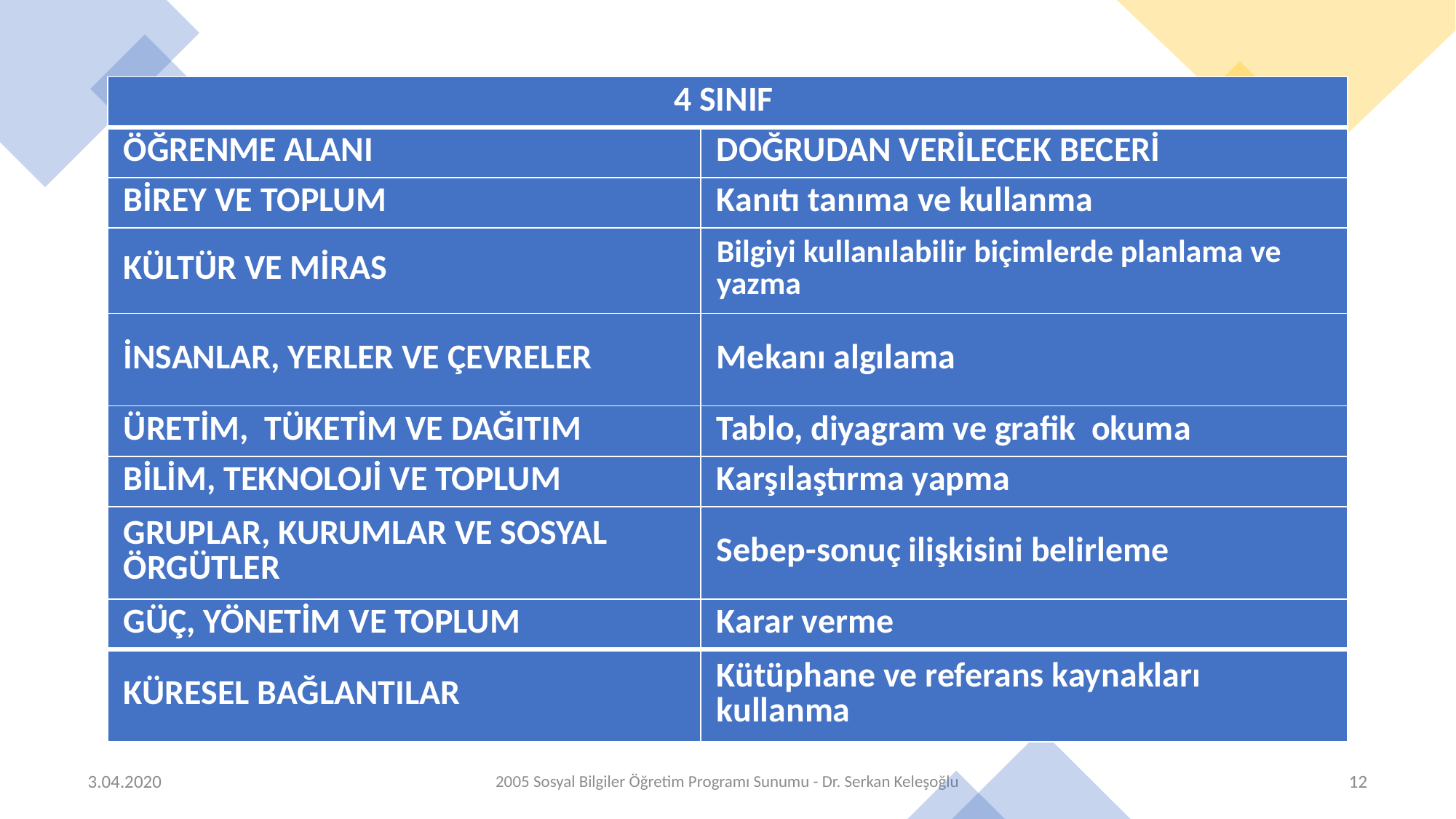

| 4 SINIF |  |
| --- | --- |
| ÖĞRENME ALANI | DOĞRUDAN VERİLECEK BECERİ |
| BİREY VE TOPLUM | Kanıtı tanıma ve kullanma |
| KÜLTÜR VE MİRAS | Bilgiyi kullanılabilir biçimlerde planlama ve yazma |
| İNSANLAR, YERLER VE ÇEVRELER | Mekanı algılama |
| ÜRETİM, TÜKETİM VE DAĞITIM | Tablo, diyagram ve grafik okuma |
| BİLİM, TEKNOLOJİ VE TOPLUM | Karşılaştırma yapma |
| GRUPLAR, KURUMLAR VE SOSYAL ÖRGÜTLER | Sebep-sonuç ilişkisini belirleme |
| GÜÇ, YÖNETİM VE TOPLUM | Karar verme |
| KÜRESEL BAĞLANTILAR | Kütüphane ve referans kaynakları kullanma |

3.04.2020
2005 Sosyal Bilgiler Öğretim Programı Sunumu - Dr. Serkan Keleşoğlu
12